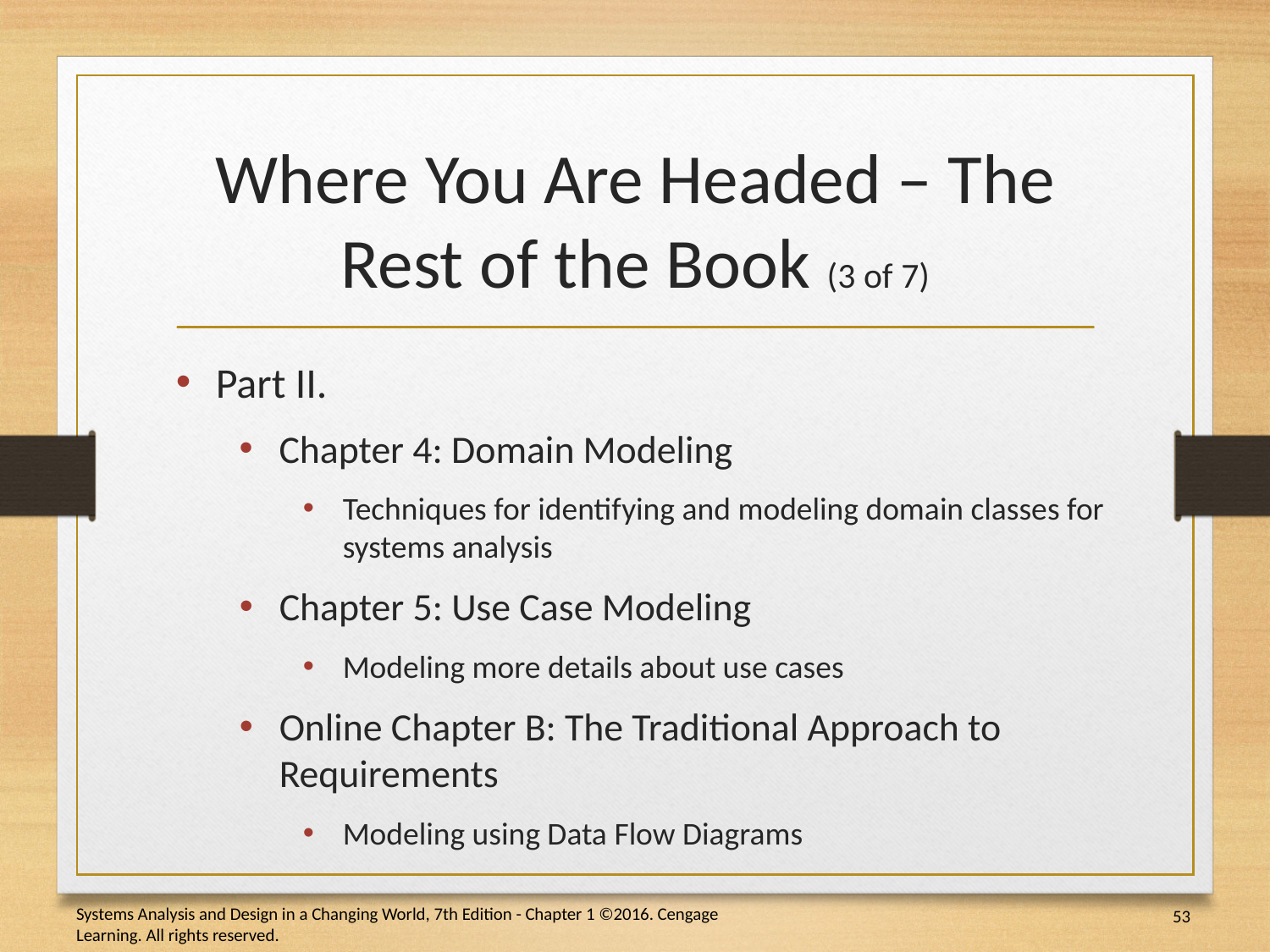

# Where You Are Headed – The Rest of the Book (3 of 7)
Part II.
Chapter 4: Domain Modeling
Techniques for identifying and modeling domain classes for systems analysis
Chapter 5: Use Case Modeling
Modeling more details about use cases
Online Chapter B: The Traditional Approach to Requirements
Modeling using Data Flow Diagrams
53
Systems Analysis and Design in a Changing World, 7th Edition - Chapter 1 ©2016. Cengage Learning. All rights reserved.